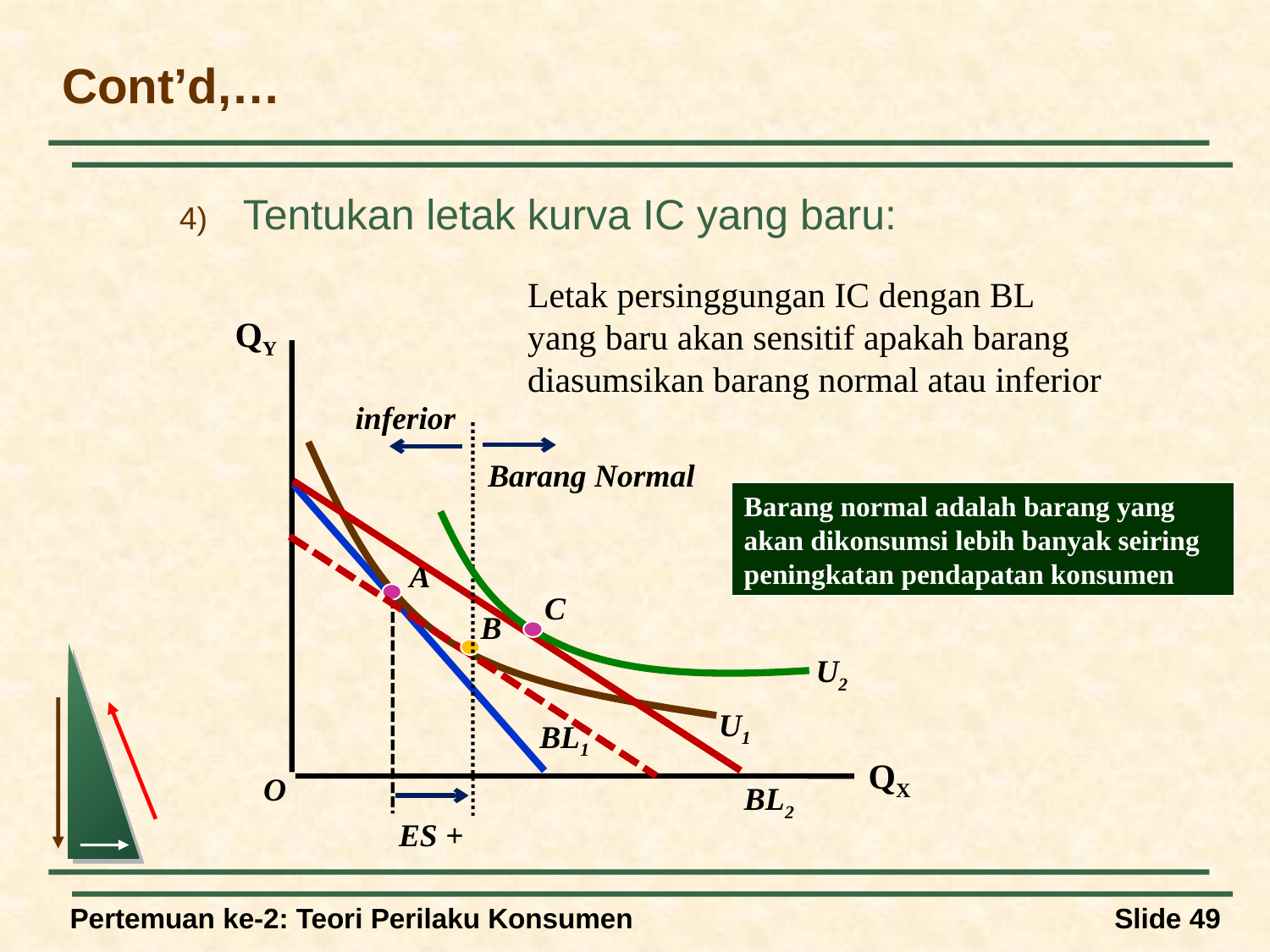

# Cont’d,…
Tentukan letak kurva IC yang baru:
Letak persinggungan IC dengan BL yang baru akan sensitif apakah barang diasumsikan barang normal atau inferior
QY

QX
O

A

U1
BL1
inferior

Barang Normal

Barang normal adalah barang yang akan dikonsumsi lebih banyak seiring peningkatan pendapatan konsumen

C
B

U2
BL2
ES +
Pertemuan ke-2: Teori Perilaku Konsumen
Slide 49